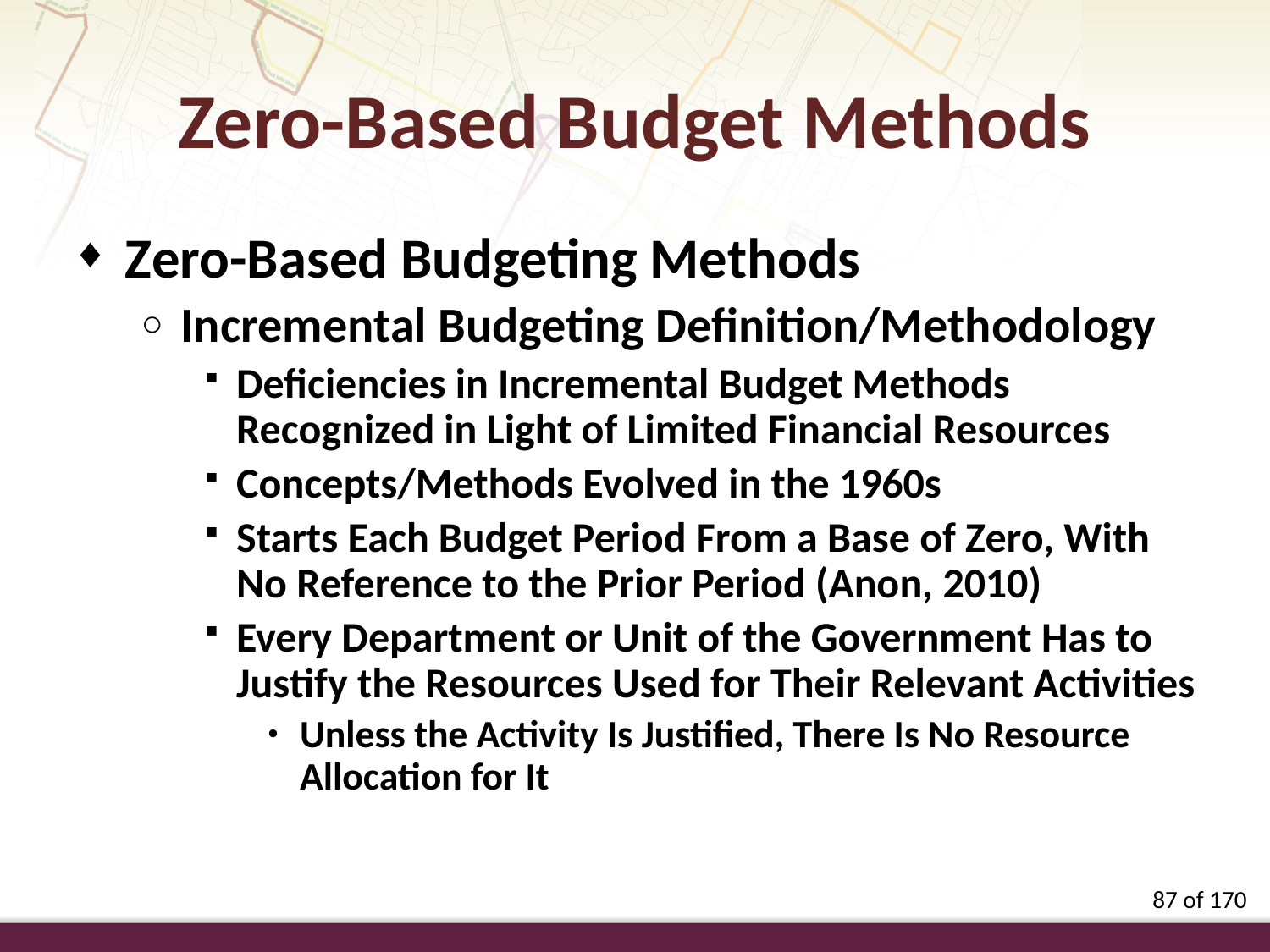

Zero-Based Budget Methods
Zero-Based Budgeting Methods
Incremental Budgeting Definition/Methodology
Deficiencies in Incremental Budget Methods Recognized in Light of Limited Financial Resources
Concepts/Methods Evolved in the 1960s
Starts Each Budget Period From a Base of Zero, With No Reference to the Prior Period (Anon, 2010)
Every Department or Unit of the Government Has to Justify the Resources Used for Their Relevant Activities
Unless the Activity Is Justified, There Is No Resource Allocation for It

87 of 170